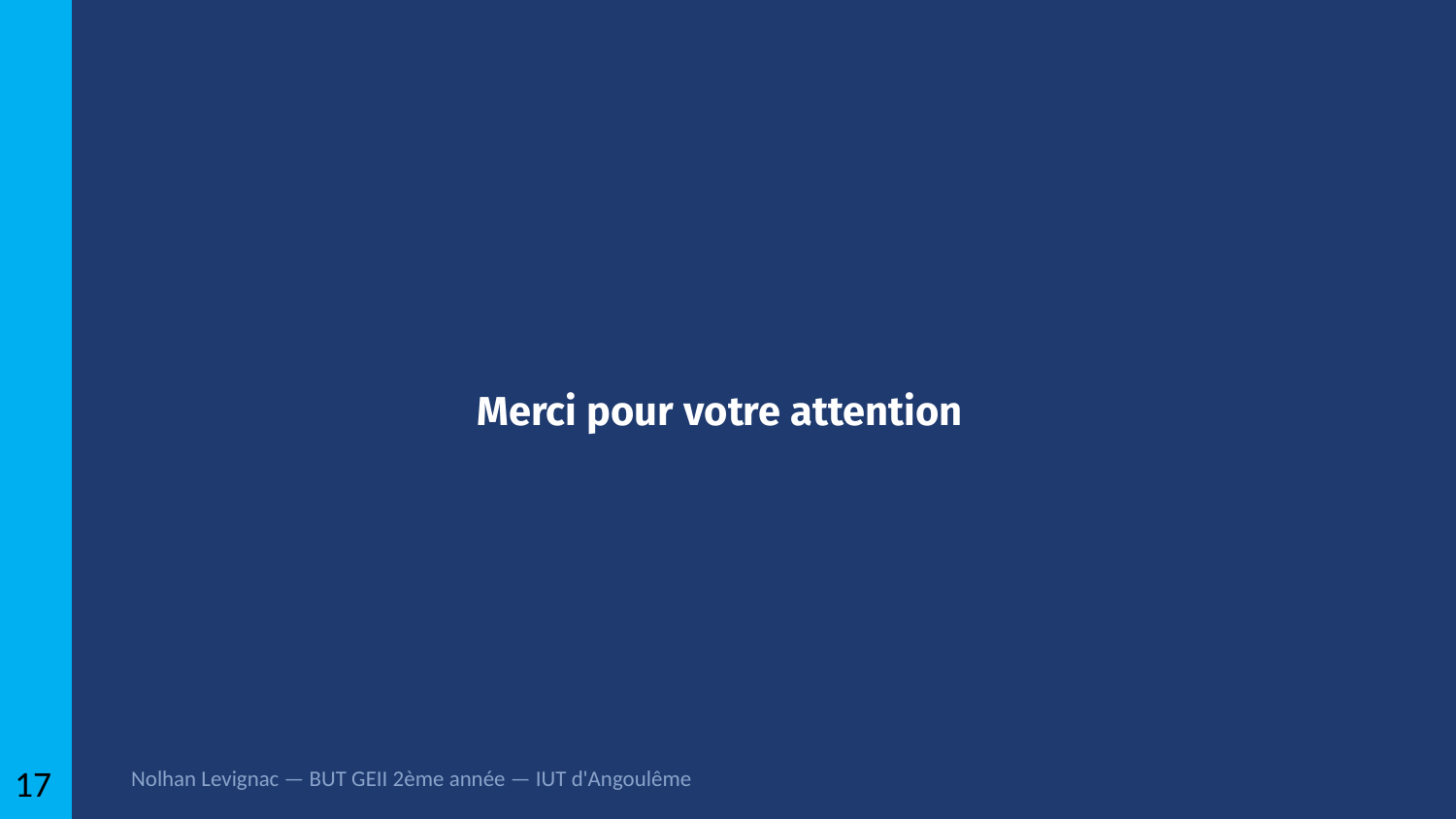

Merci pour votre attention
17
Nolhan Levignac — BUT GEII 2ème année — IUT d'Angoulême